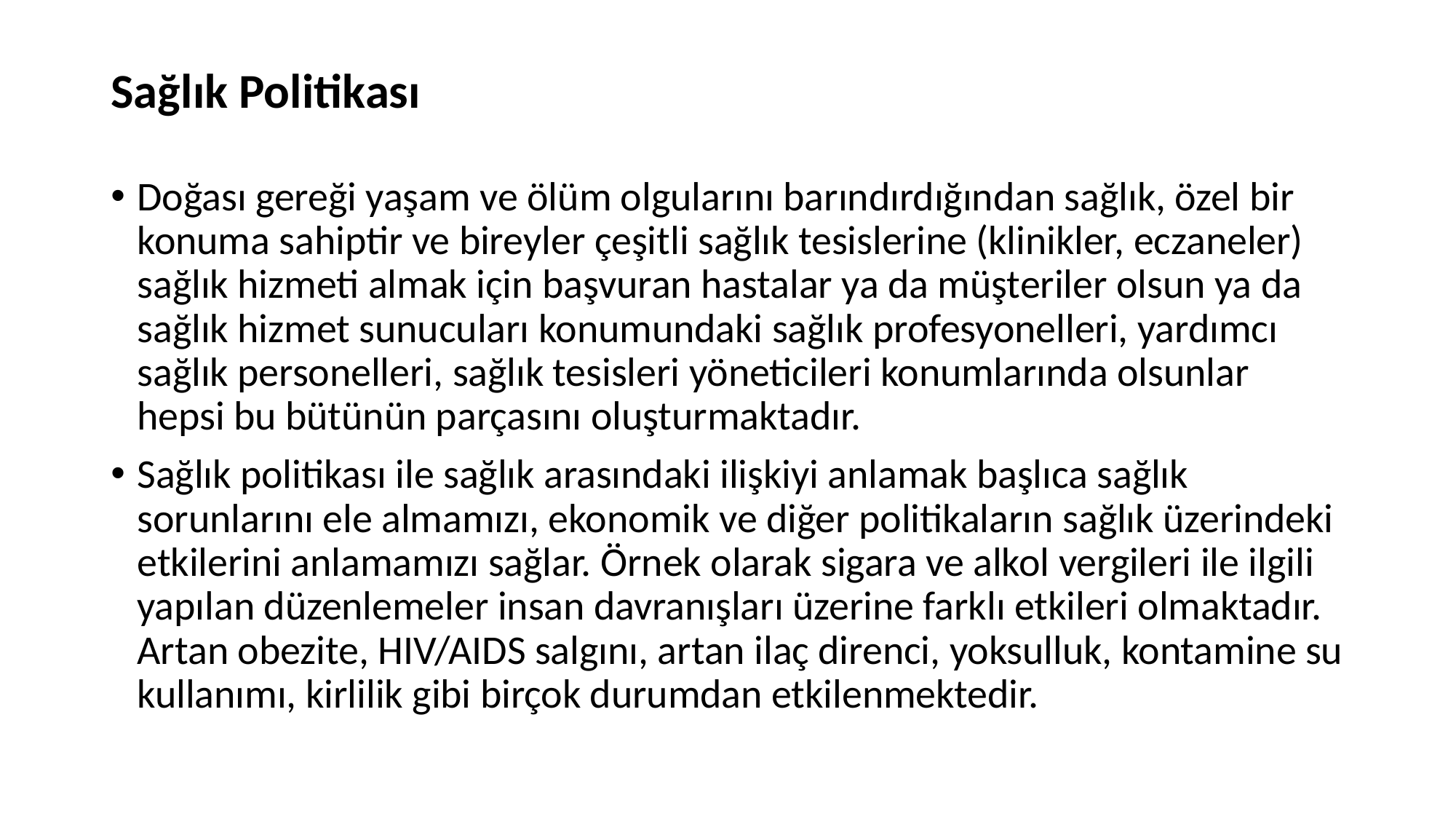

# Sağlık Politikası
Doğası gereği yaşam ve ölüm olgularını barındırdığından sağlık, özel bir konuma sahiptir ve bireyler çeşitli sağlık tesislerine (klinikler, eczaneler) sağlık hizmeti almak için başvuran hastalar ya da müşteriler olsun ya da sağlık hizmet sunucuları konumundaki sağlık profesyonelleri, yardımcı sağlık personelleri, sağlık tesisleri yöneticileri konumlarında olsunlar hepsi bu bütünün parçasını oluşturmaktadır.
Sağlık politikası ile sağlık arasındaki ilişkiyi anlamak başlıca sağlık sorunlarını ele almamızı, ekonomik ve diğer politikaların sağlık üzerindeki etkilerini anlamamızı sağlar. Örnek olarak sigara ve alkol vergileri ile ilgili yapılan düzenlemeler insan davranışları üzerine farklı etkileri olmaktadır. Artan obezite, HIV/AIDS salgını, artan ilaç direnci, yoksulluk, kontamine su kullanımı, kirlilik gibi birçok durumdan etkilenmektedir.